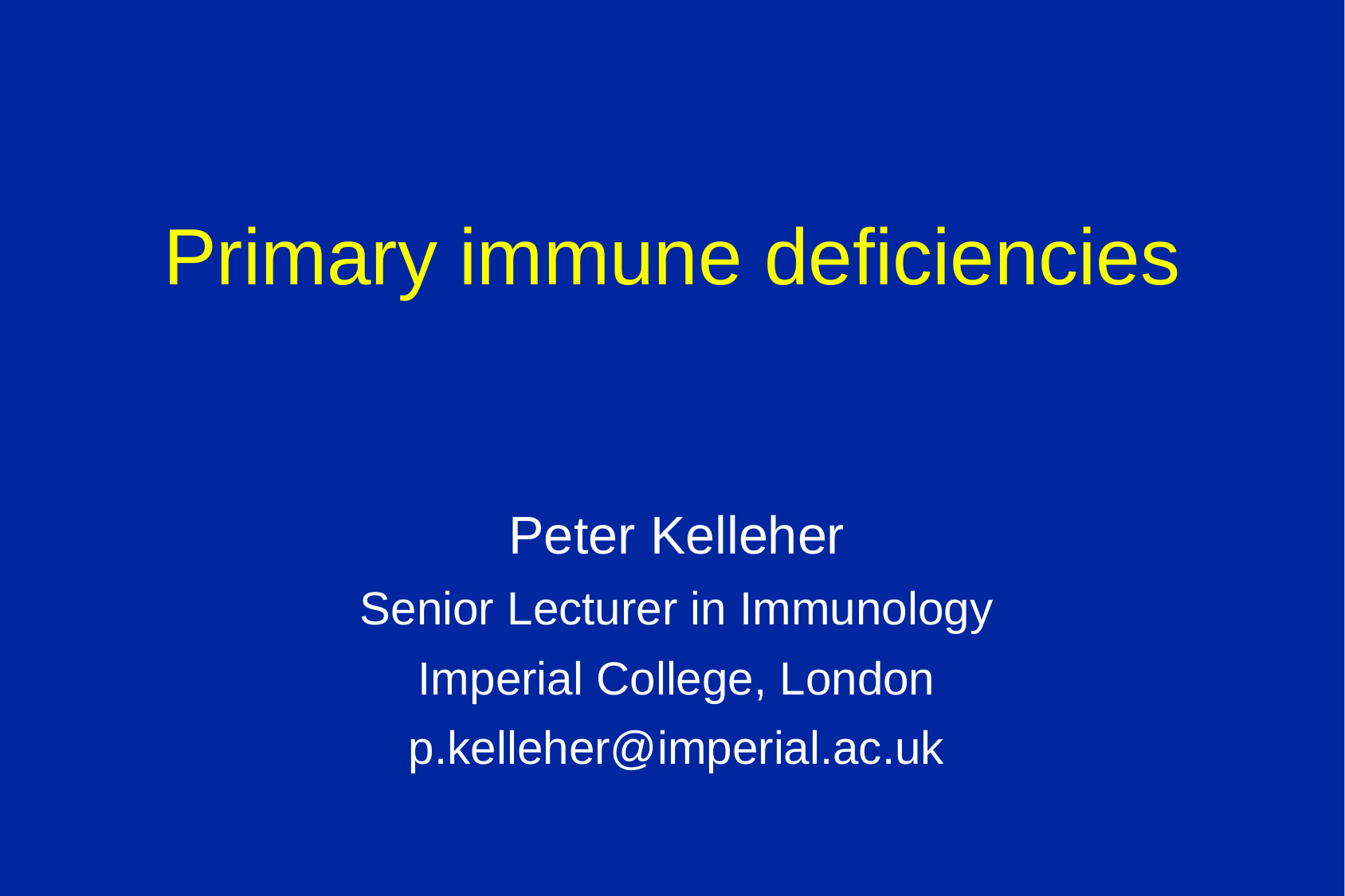

# Primary immune deficiencies
Peter Kelleher
Senior Lecturer in Immunology
Imperial College, London
p.kelleher@imperial.ac.uk